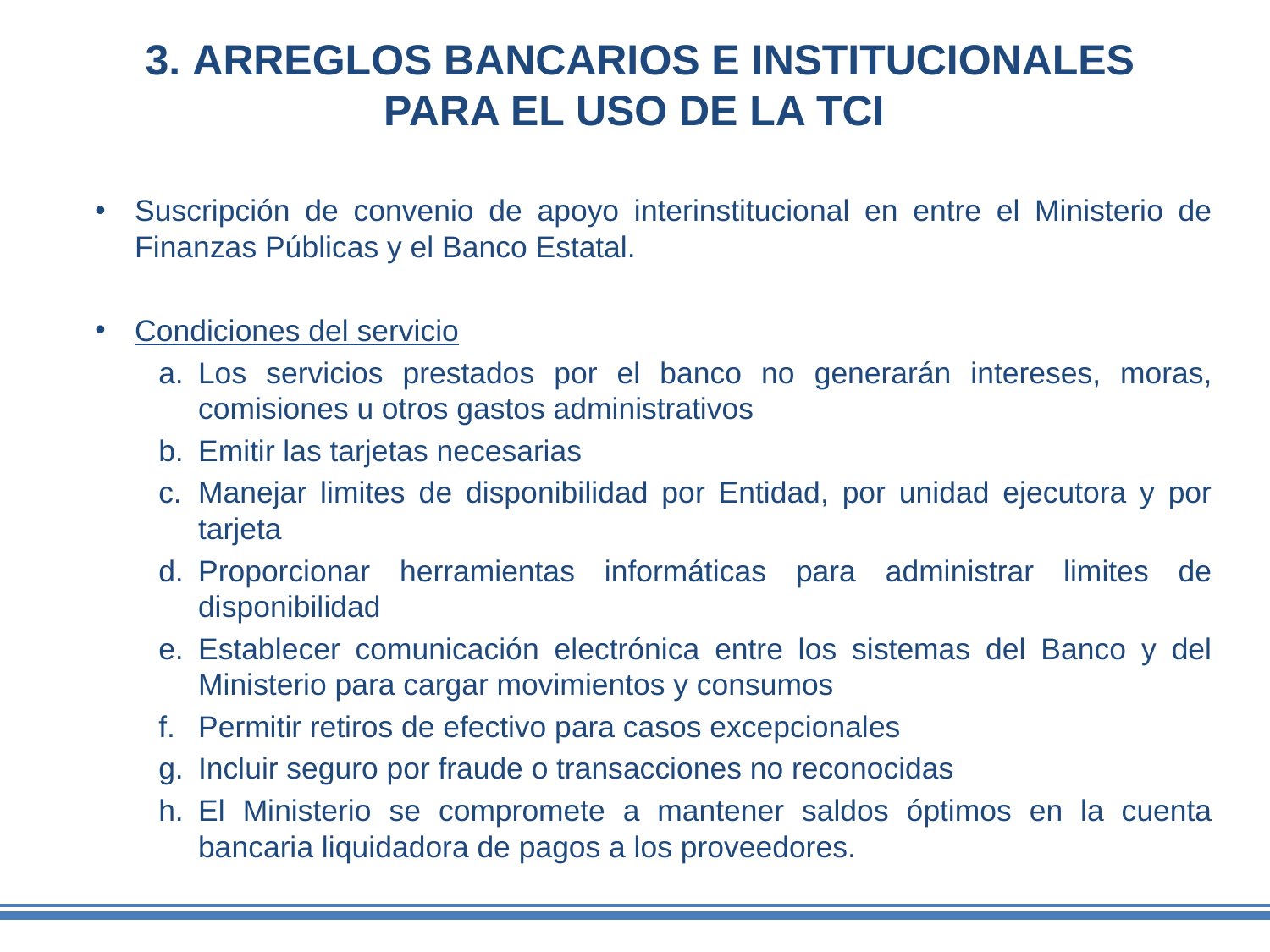

3. Arreglos bancarios e institucionales para el uso de la TCI

Suscripción de convenio de apoyo interinstitucional en entre el Ministerio de Finanzas Públicas y el Banco Estatal.

Condiciones del servicio
Los servicios prestados por el banco no generarán intereses, moras, comisiones u otros gastos administrativos
Emitir las tarjetas necesarias
Manejar limites de disponibilidad por Entidad, por unidad ejecutora y por tarjeta
Proporcionar herramientas informáticas para administrar limites de disponibilidad
Establecer comunicación electrónica entre los sistemas del Banco y del Ministerio para cargar movimientos y consumos
Permitir retiros de efectivo para casos excepcionales
Incluir seguro por fraude o transacciones no reconocidas
El Ministerio se compromete a mantener saldos óptimos en la cuenta bancaria liquidadora de pagos a los proveedores.